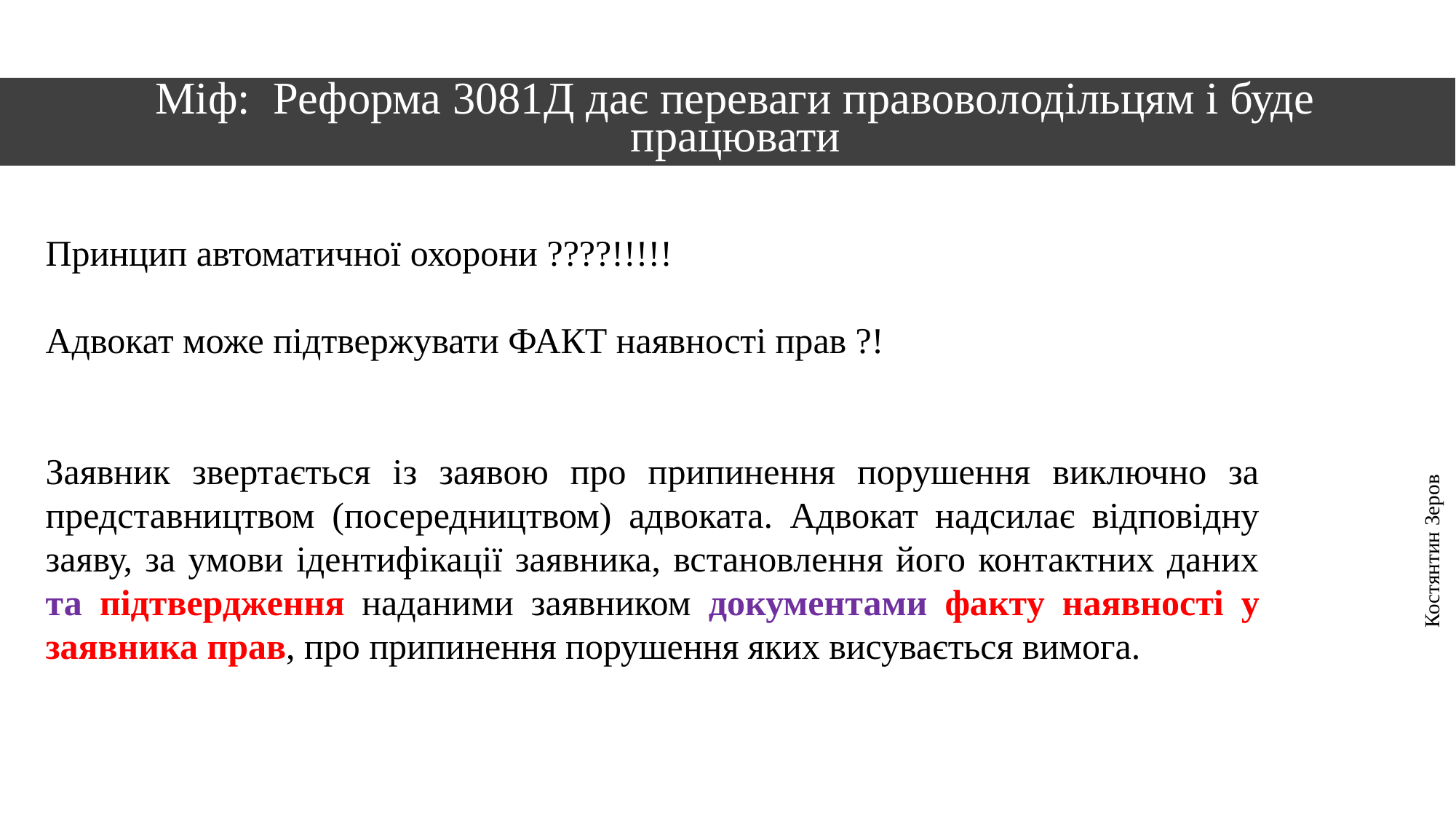

# Міф:  Реформа 3081Д дає переваги правоволодільцям і буде працювати

Принцип автоматичної охорони ????!!!!!

Адвокат може підтвержувати ФАКТ наявності прав ?!

Заявник звертається із заявою про припинення порушення виключно за представництвом (посередництвом) адвоката. Адвокат надсилає відповідну заяву, за умови ідентифікації заявника, встановлення його контактних даних та підтвердження наданими заявником документами факту наявності у заявника прав, про припинення порушення яких висувається вимога.
Костянтин Зеров